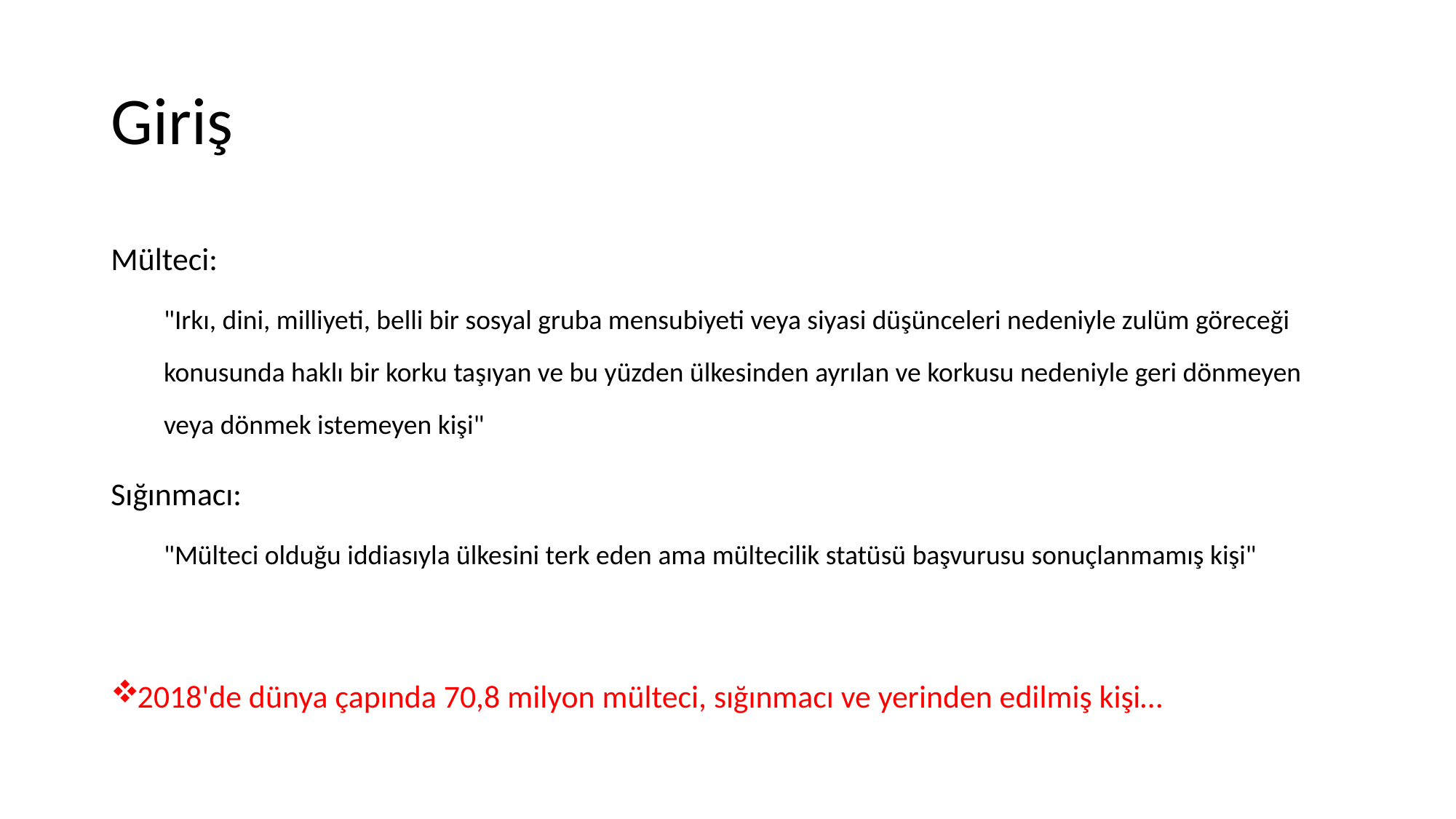

# Giriş
Mülteci:
"Irkı, dini, milliyeti, belli bir sosyal gruba mensubiyeti veya siyasi düşünceleri nedeniyle zulüm göreceği konusunda haklı bir korku taşıyan ve bu yüzden ülkesinden ayrılan ve korkusu nedeniyle geri dönmeyen veya dönmek istemeyen kişi"
Sığınmacı:
"Mülteci olduğu iddiasıyla ülkesini terk eden ama mültecilik statüsü başvurusu sonuçlanmamış kişi"

2018'de dünya çapında 70,8 milyon mülteci, sığınmacı ve yerinden edilmiş kişi…